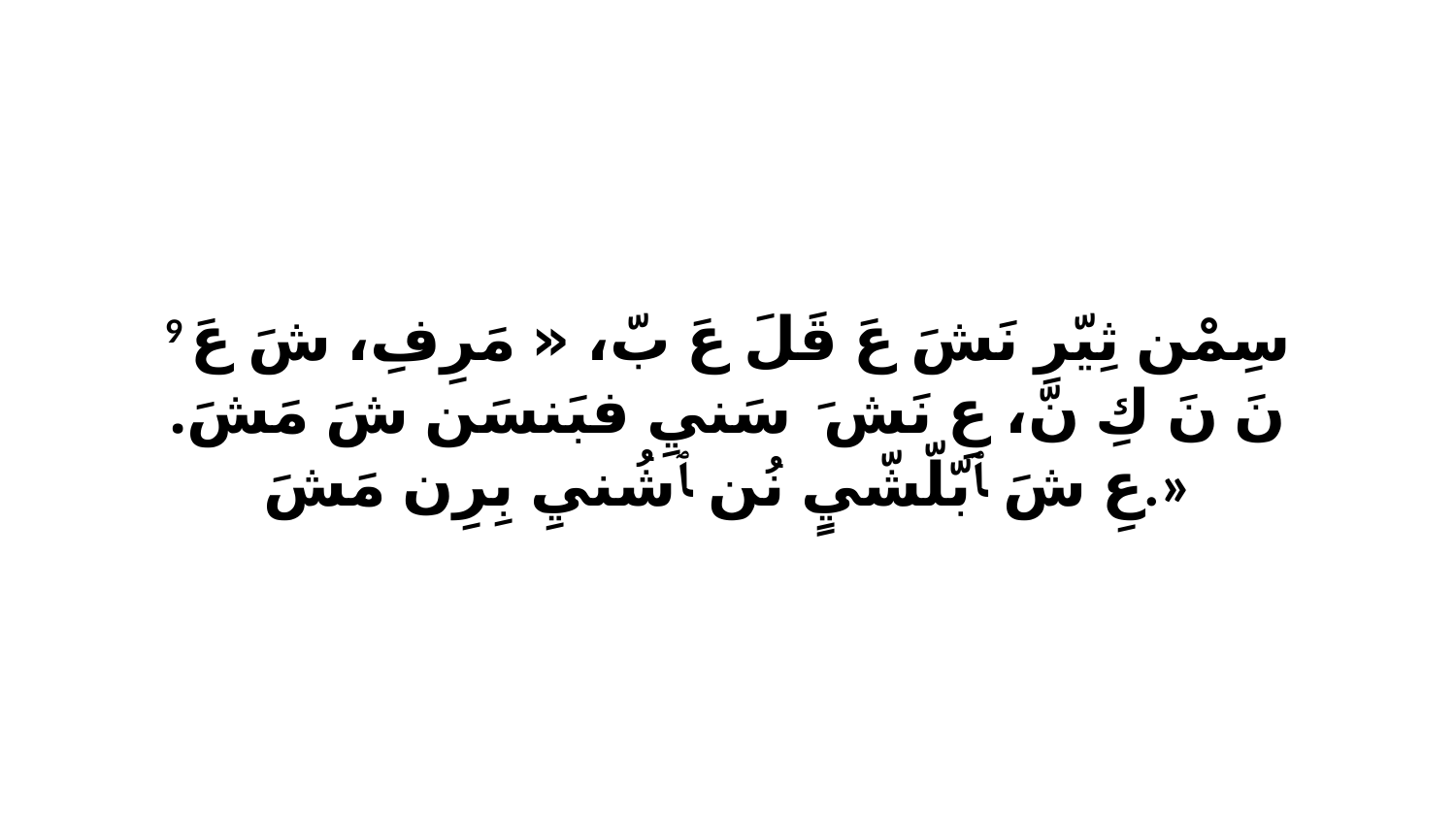

9 سِمْن ثِيّرِ نَشَ عَ قَلَ عَ بّ، «ﭑ مَرِفِ، شَ عَ نَ نَ كِ نّ، عِ نَشَ ﭑ سَنيِ فبَنسَن شَ مَشَ. عِ شَ ﭑ بّلّشّيٍ نُن ﭑ شُنيِ بِرِن مَشَ.»